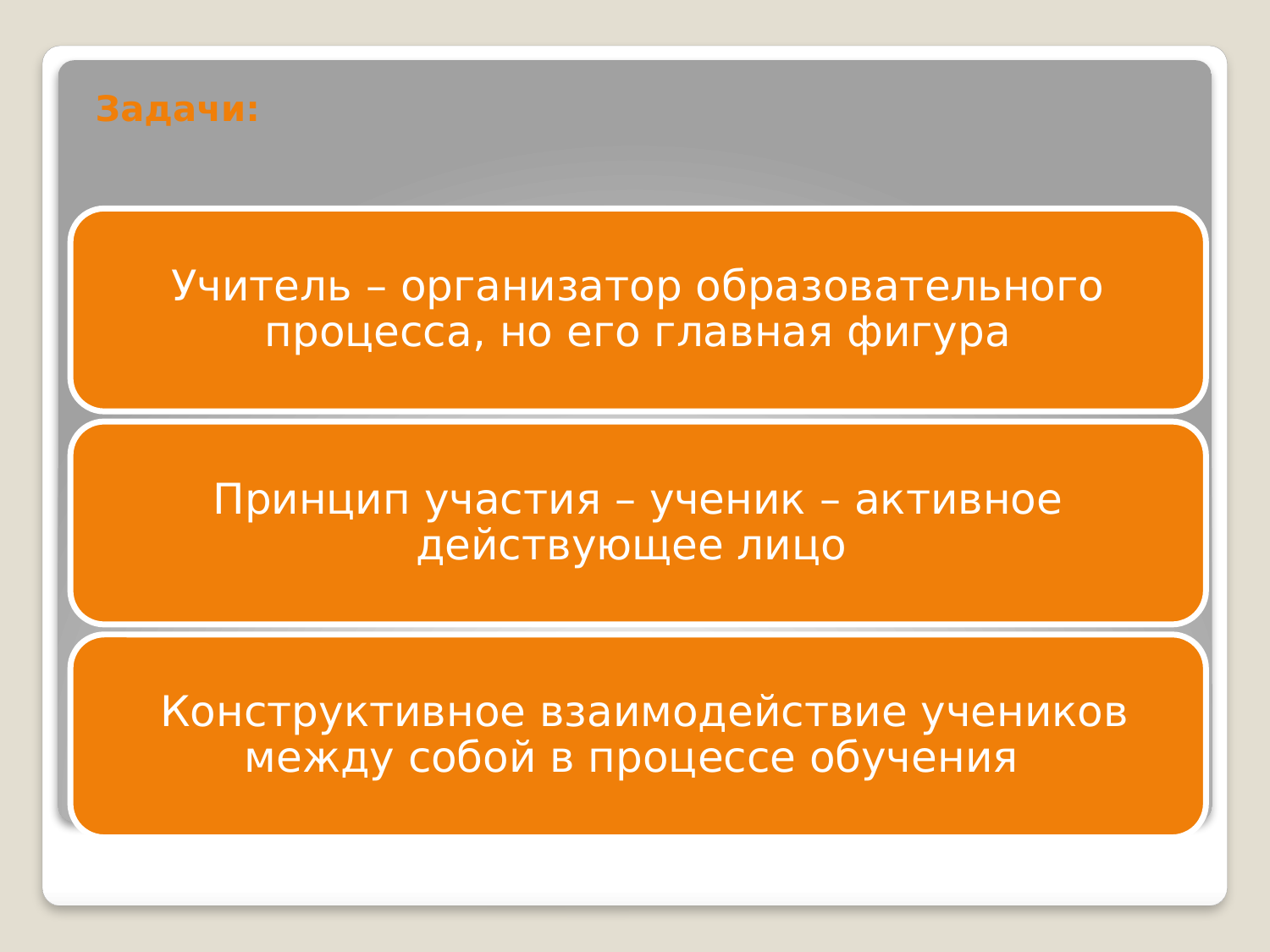

Задачи:

Учитель – организатор образовательного процесса, но его главная фигура
Принцип участия – ученик – активное действующее лицо
 Конструктивное взаимодействие учеников между собой в процессе обучения